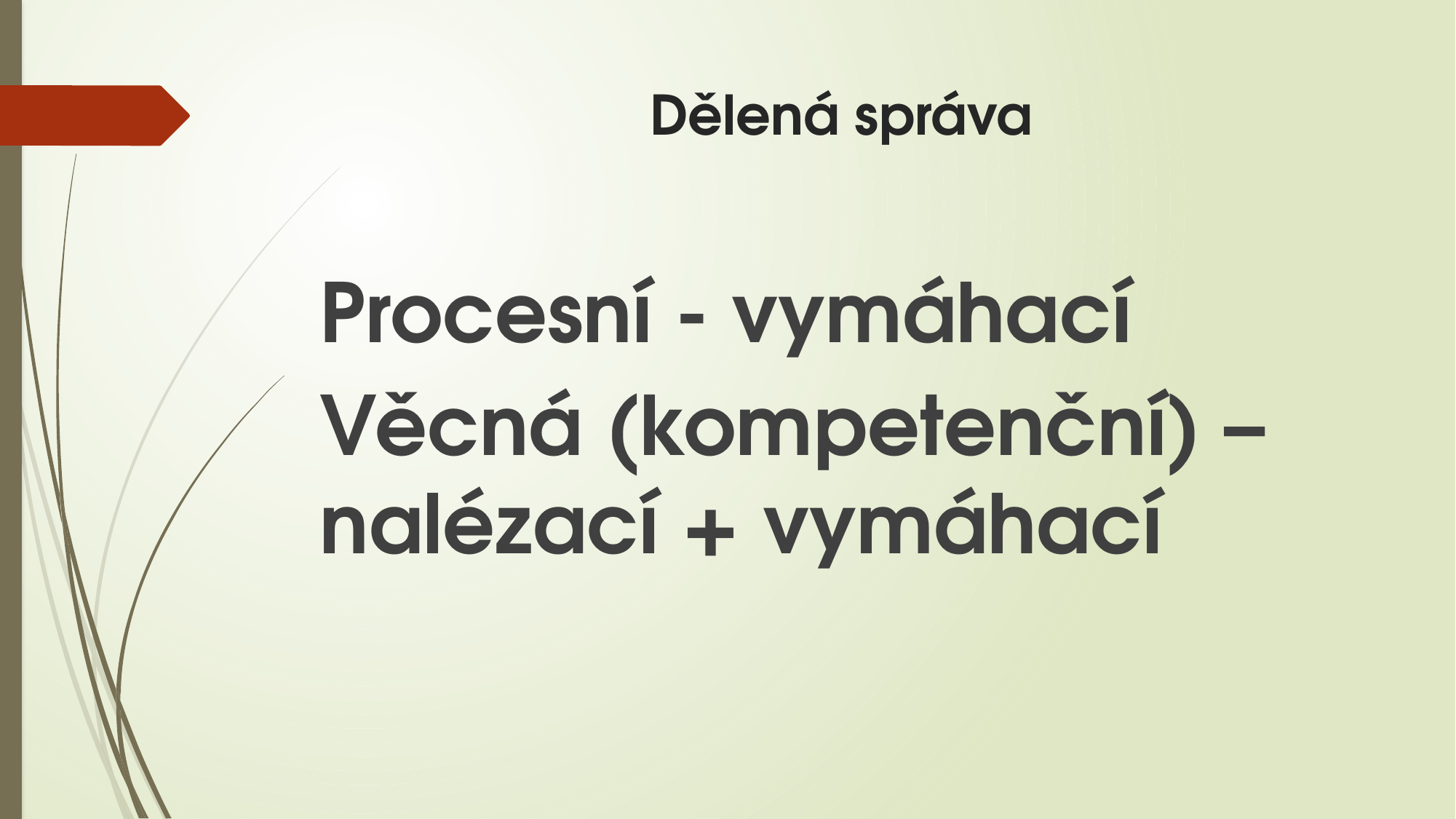

# Dělená správa
Procesní - vymáhací
Věcná (kompetenční) – nalézací + vymáhací